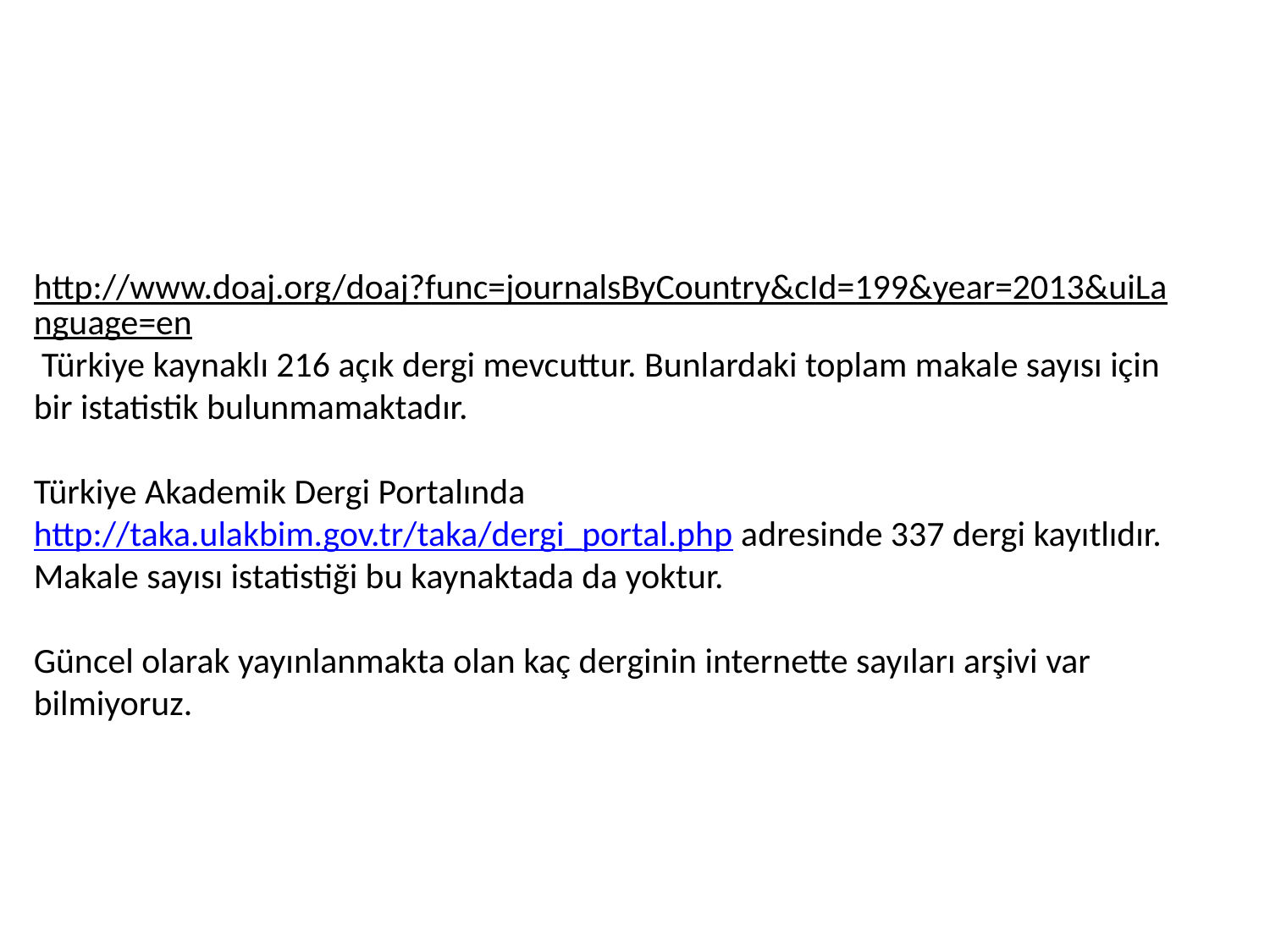

http://www.doaj.org/doaj?func=journalsByCountry&cId=199&year=2013&uiLanguage=en Türkiye kaynaklı 216 açık dergi mevcuttur. Bunlardaki toplam makale sayısı için bir istatistik bulunmamaktadır.

Türkiye Akademik Dergi Portalında http://taka.ulakbim.gov.tr/taka/dergi_portal.php adresinde 337 dergi kayıtlıdır. Makale sayısı istatistiği bu kaynaktada da yoktur.

Güncel olarak yayınlanmakta olan kaç derginin internette sayıları arşivi var bilmiyoruz.